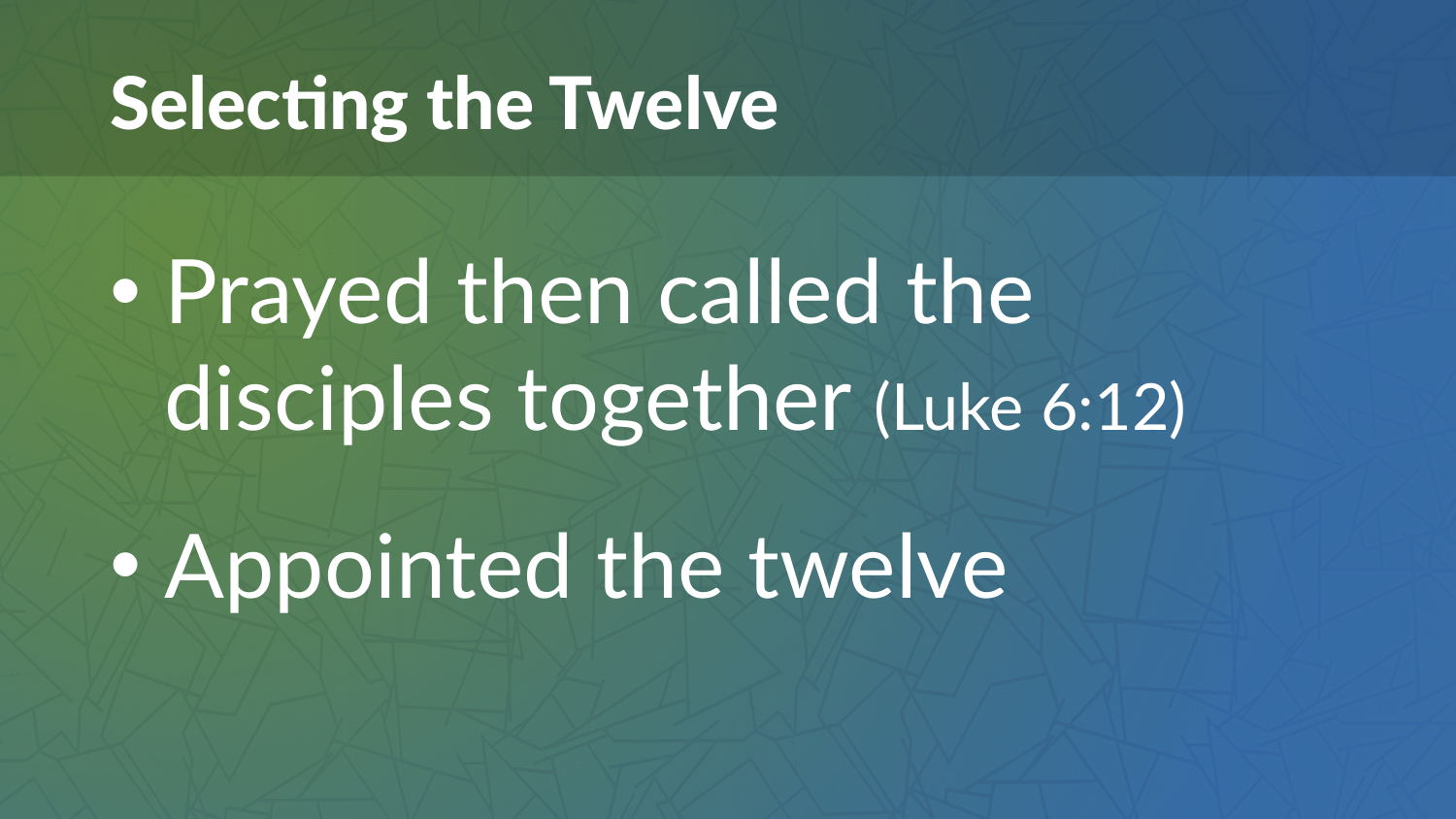

# Selecting the Twelve
Prayed then called the disciples together (Luke 6:12)
Appointed the twelve